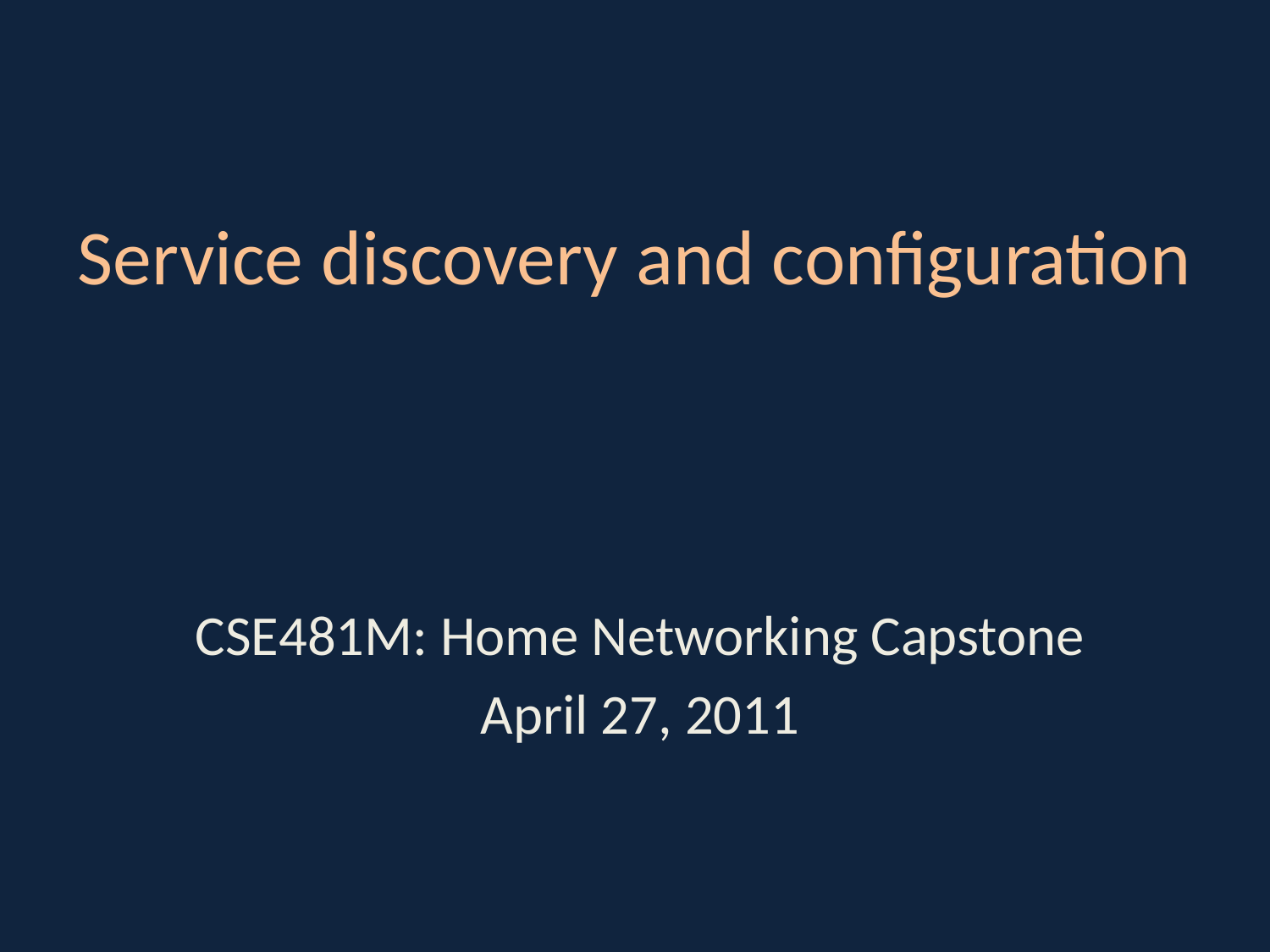

# Service discovery and configuration
CSE481M: Home Networking Capstone
April 27, 2011